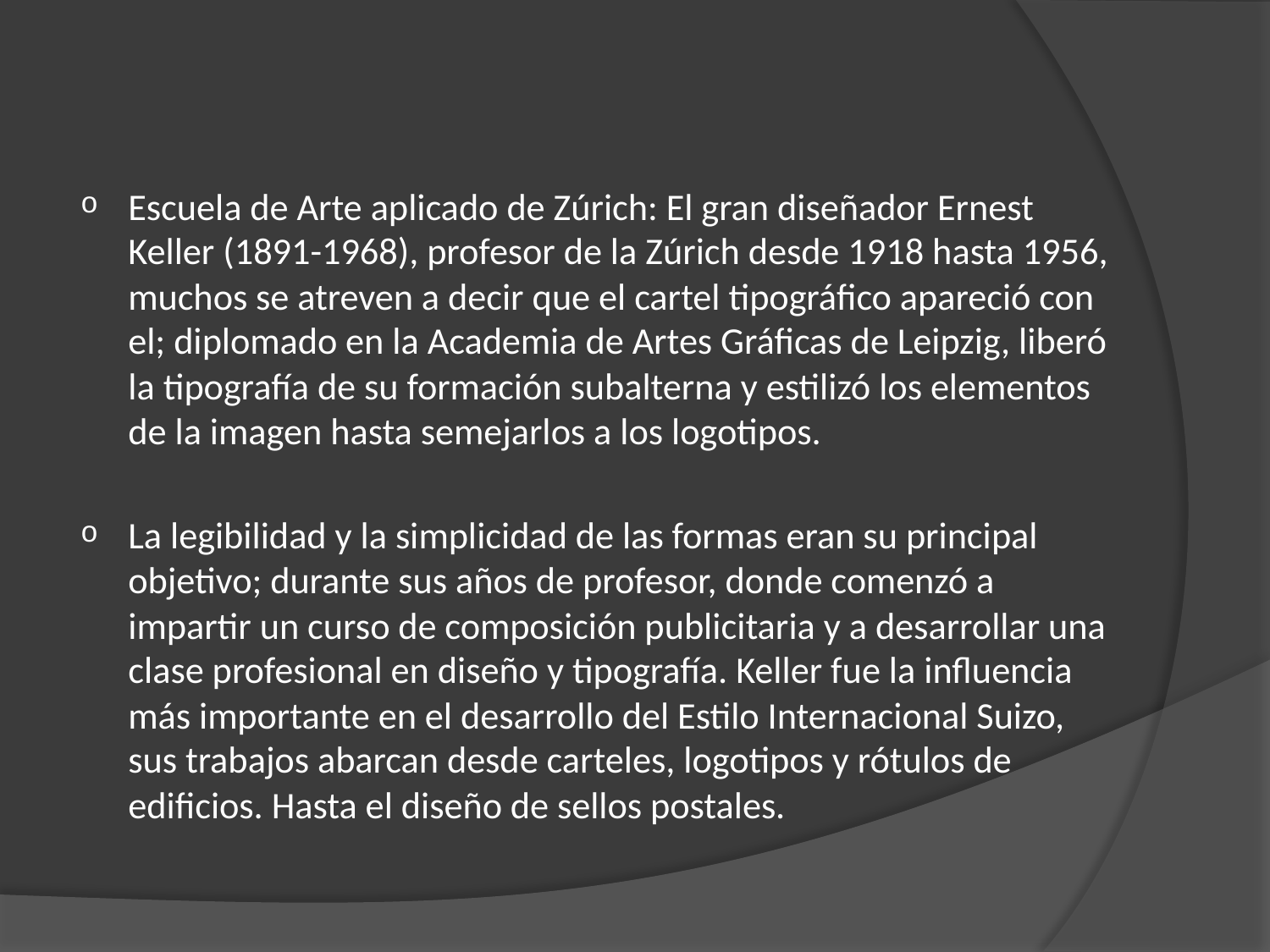

Escuela de Arte aplicado de Zúrich: El gran diseñador Ernest Keller (1891-1968), profesor de la Zúrich desde 1918 hasta 1956, muchos se atreven a decir que el cartel tipográfico apareció con el; diplomado en la Academia de Artes Gráficas de Leipzig, liberó la tipografía de su formación subalterna y estilizó los elementos de la imagen hasta semejarlos a los logotipos.

La legibilidad y la simplicidad de las formas eran su principal objetivo; durante sus años de profesor, donde comenzó a impartir un curso de composición publicitaria y a desarrollar una clase profesional en diseño y tipografía. Keller fue la influencia más importante en el desarrollo del Estilo Internacional Suizo, sus trabajos abarcan desde carteles, logotipos y rótulos de edificios. Hasta el diseño de sellos postales.